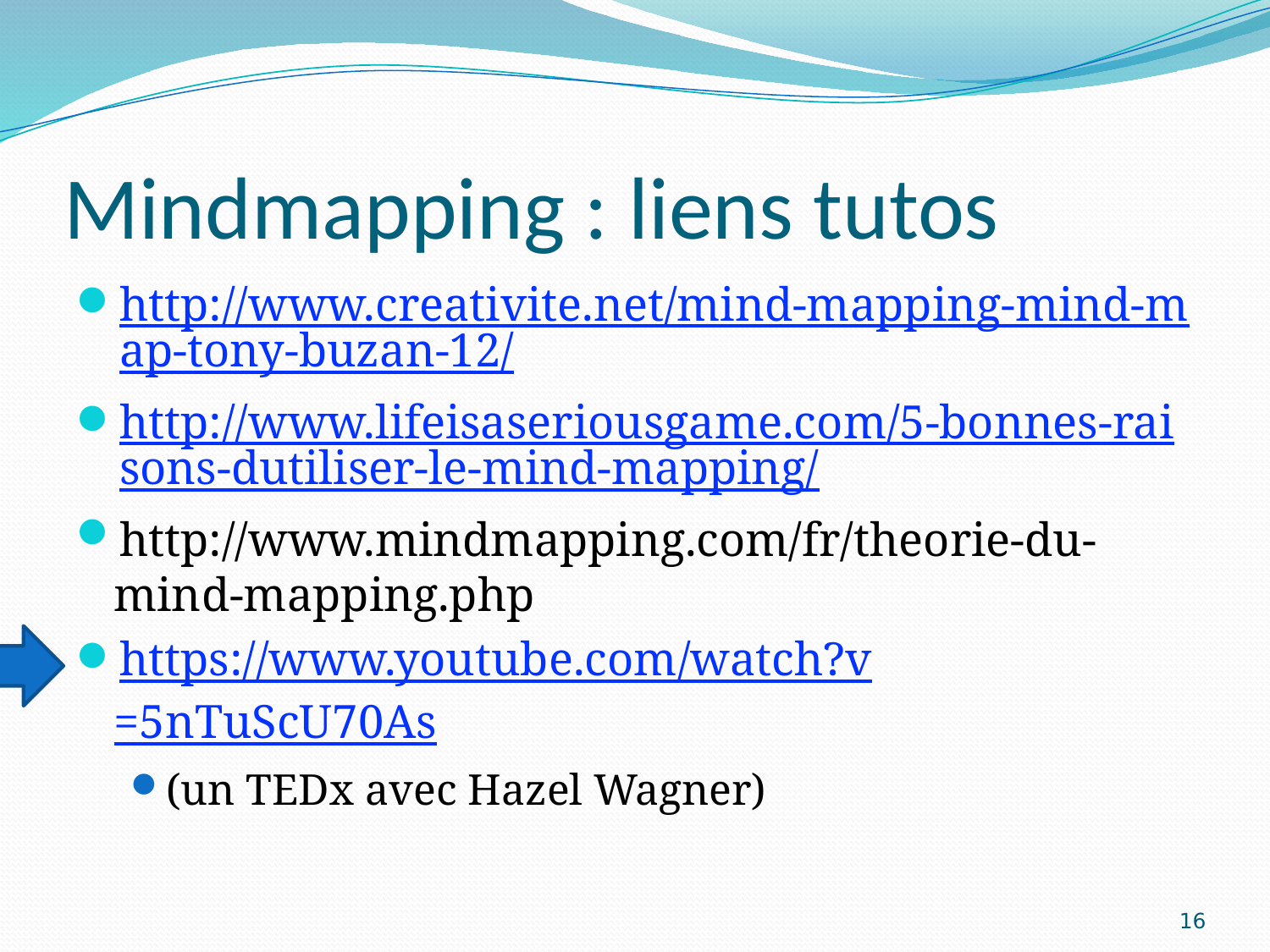

# Mindmapping : liens tutos
http://www.creativite.net/mind-mapping-mind-map-tony-buzan-12/
http://www.lifeisaseriousgame.com/5-bonnes-raisons-dutiliser-le-mind-mapping/
http://www.mindmapping.com/fr/theorie-du-mind-mapping.php
https://www.youtube.com/watch?v=5nTuScU70As
(un TEDx avec Hazel Wagner)

16